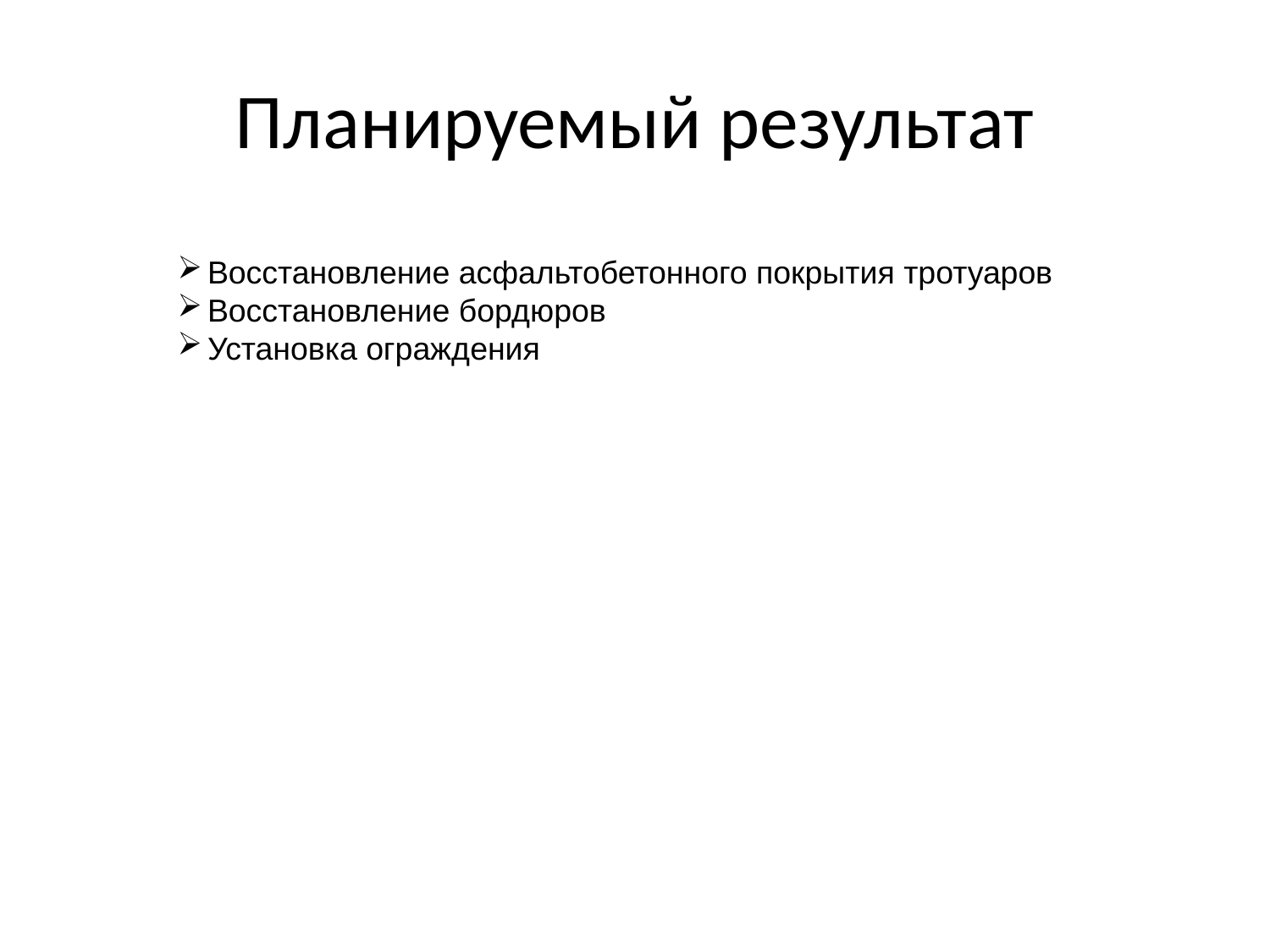

# Планируемый результат
Восстановление асфальтобетонного покрытия тротуаров
Восстановление бордюров
Установка ограждения